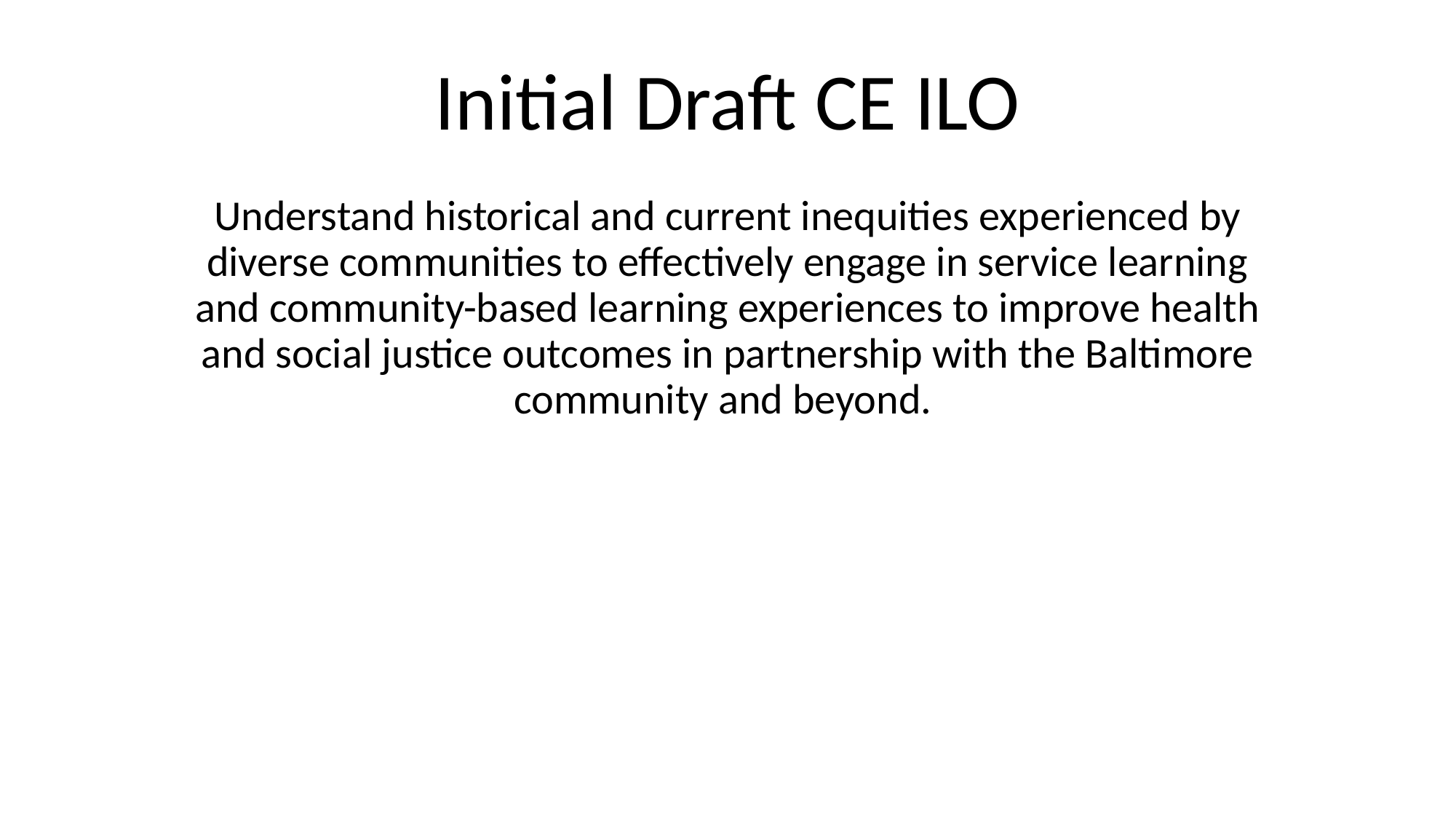

# Initial Draft CE ILO
Understand historical and current inequities experienced by diverse communities to effectively engage in service learning and community-based learning experiences to improve health and social justice outcomes in partnership with the Baltimore community and beyond.